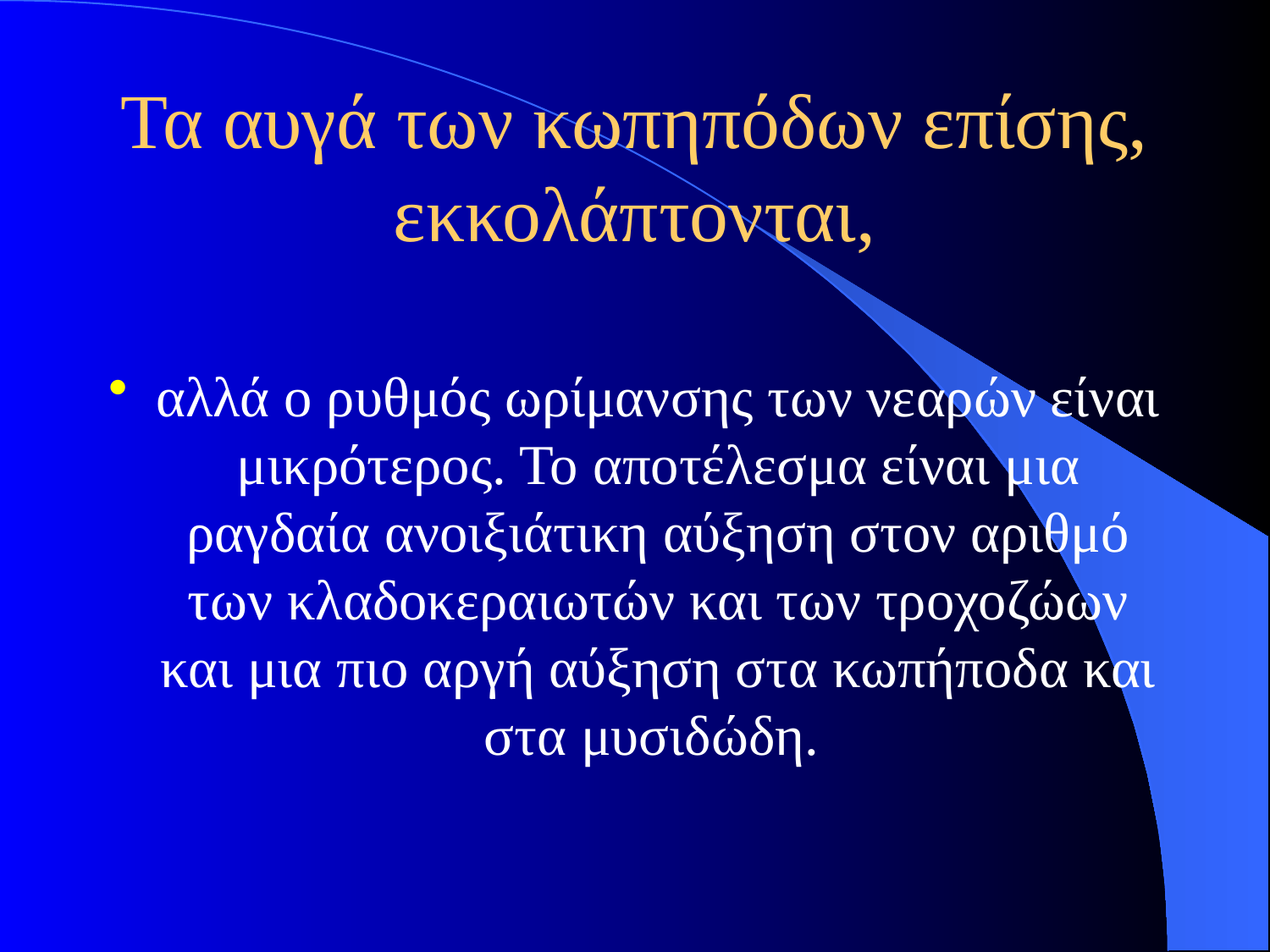

# Τα αυγά των κωπηπόδων επίσης, εκκολάπτονται,

αλλά ο ρυθμός ωρίμανσης των νεαρών είναι μικρότερος. Το αποτέλεσμα είναι μια ραγδαία ανοιξιάτικη αύξηση στον αριθμό των κλαδοκεραιωτών και των τροχοζώων και μια πιο αργή αύξηση στα κωπήποδα και στα μυσιδώδη.